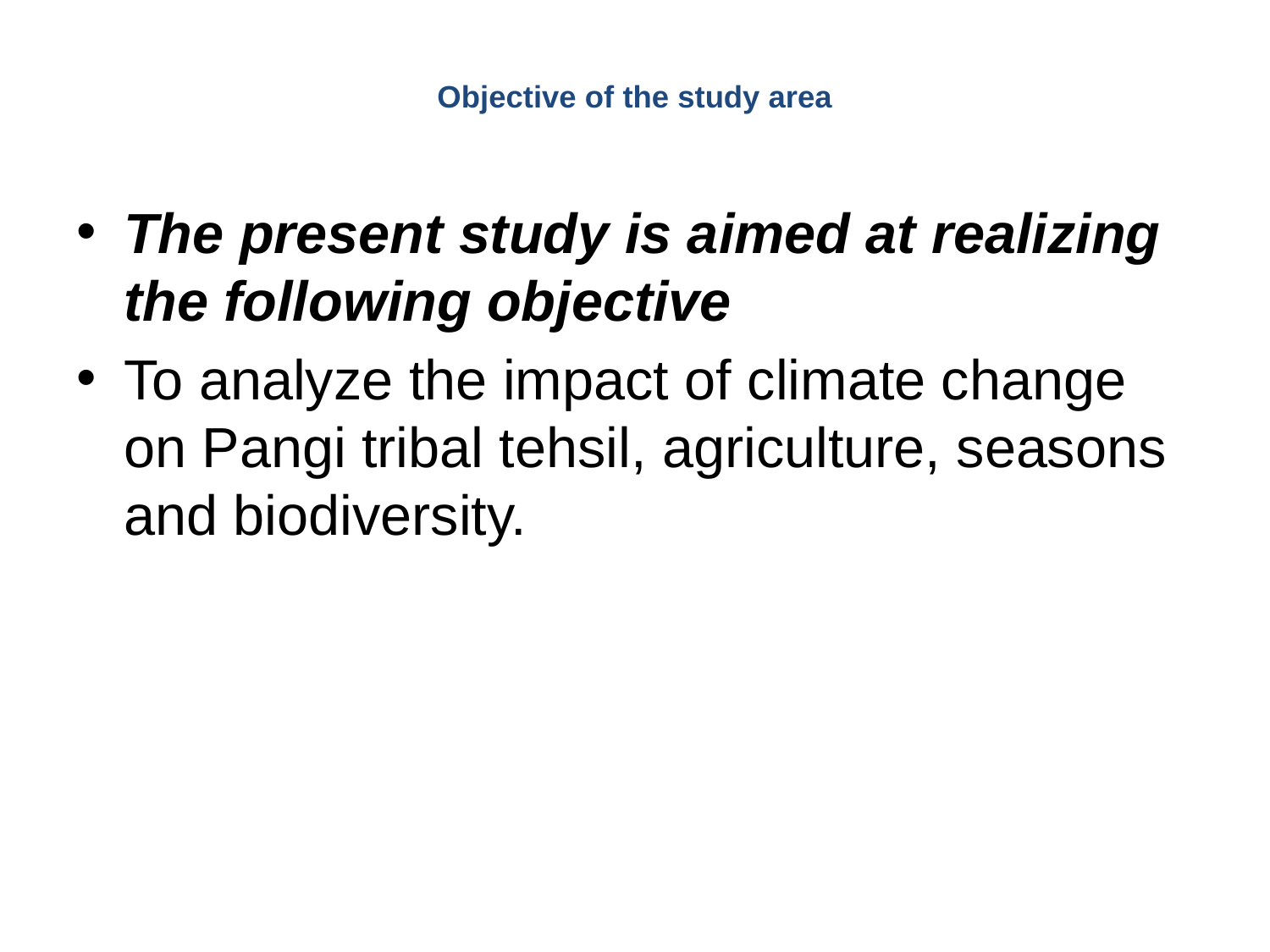

# Objective of the study area
The present study is aimed at realizing the following objective
To analyze the impact of climate change on Pangi tribal tehsil, agriculture, seasons and biodiversity.